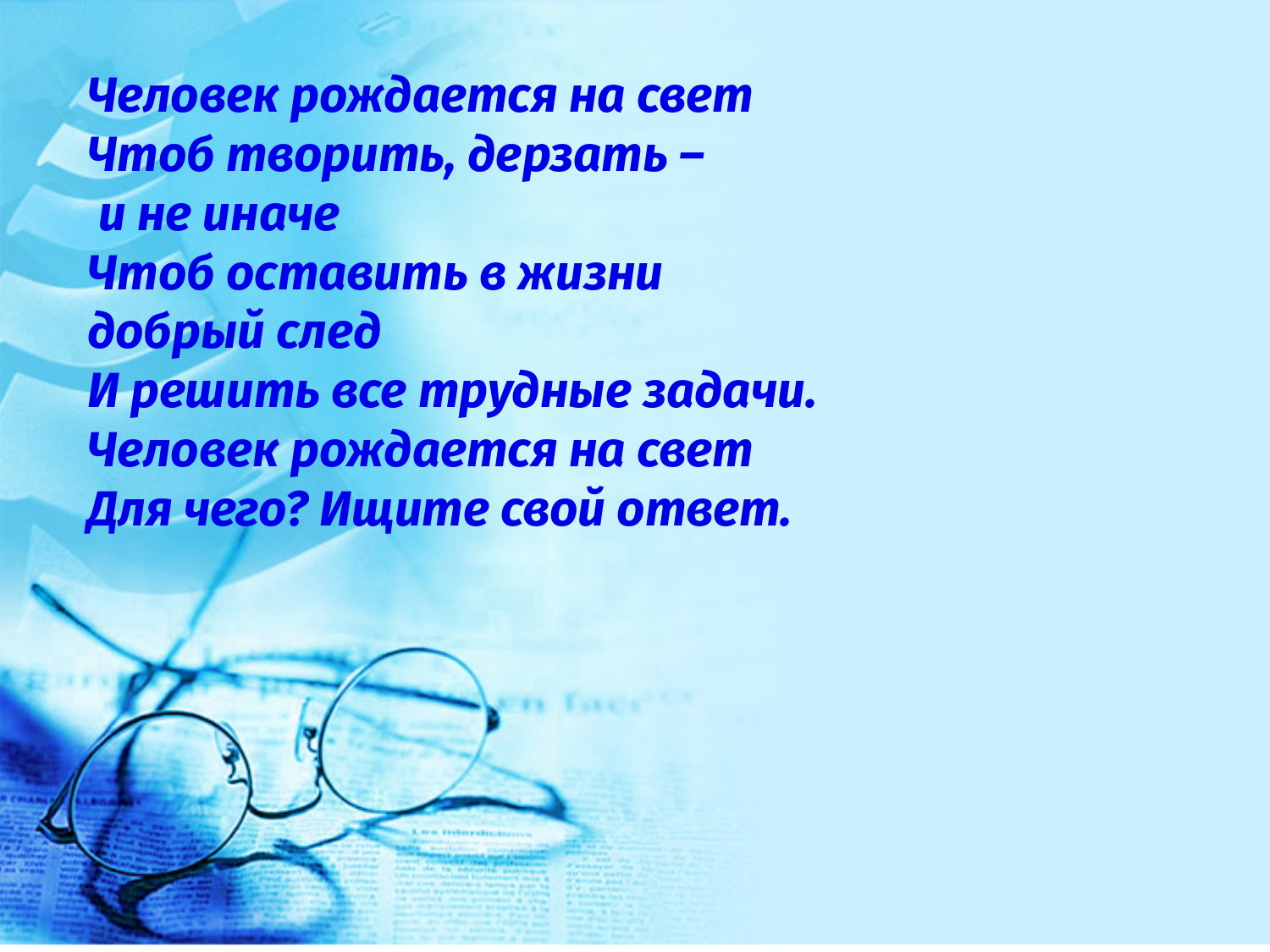

Человек рождается на свет
Чтоб творить, дерзать –
 и не иначе
Чтоб оставить в жизни
добрый след
И решить все трудные задачи.
Человек рождается на свет
Для чего? Ищите свой ответ.